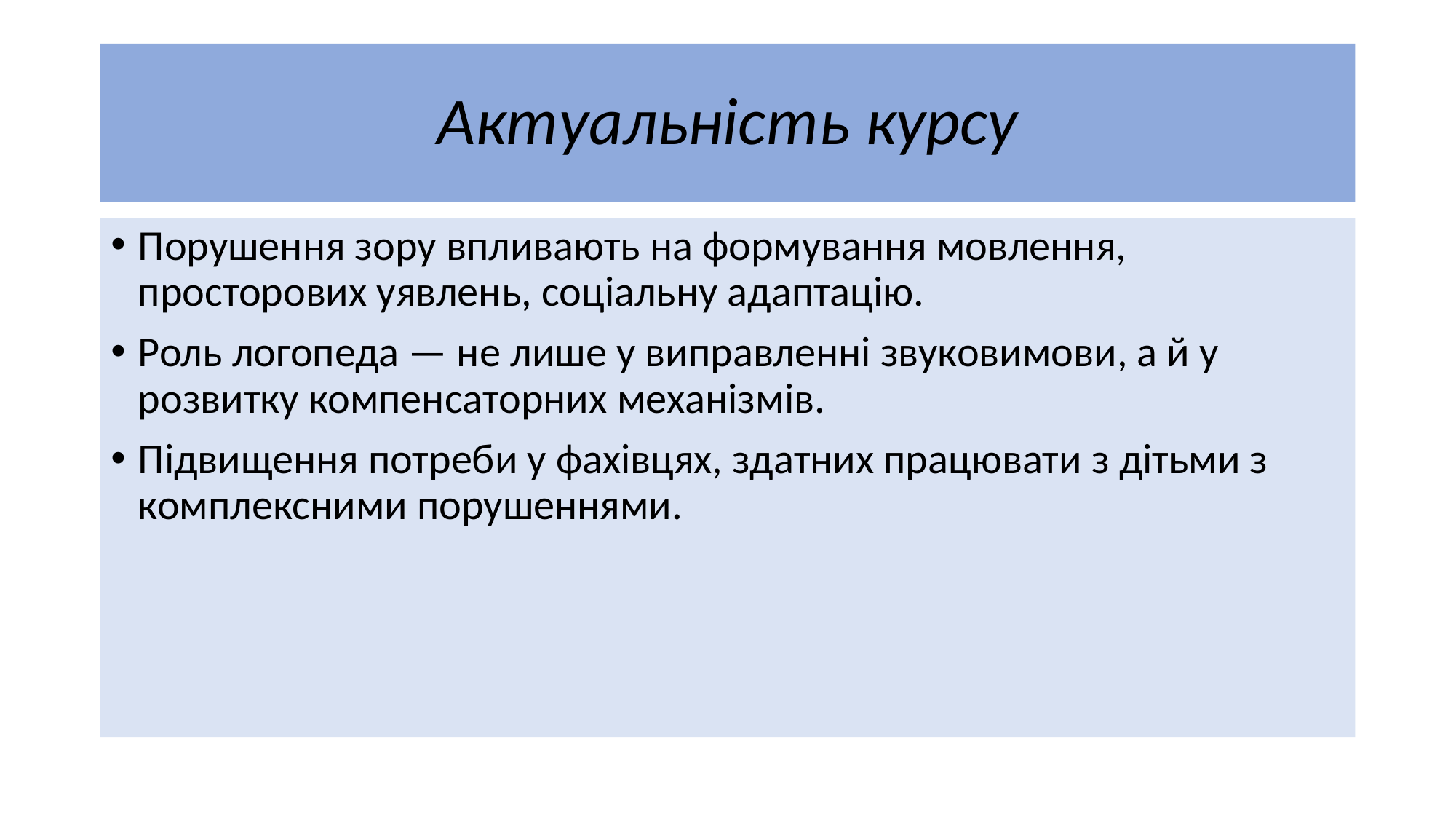

# Актуальність курсу
Порушення зору впливають на формування мовлення, просторових уявлень, соціальну адаптацію.
Роль логопеда — не лише у виправленні звуковимови, а й у розвитку компенсаторних механізмів.
Підвищення потреби у фахівцях, здатних працювати з дітьми з комплексними порушеннями.